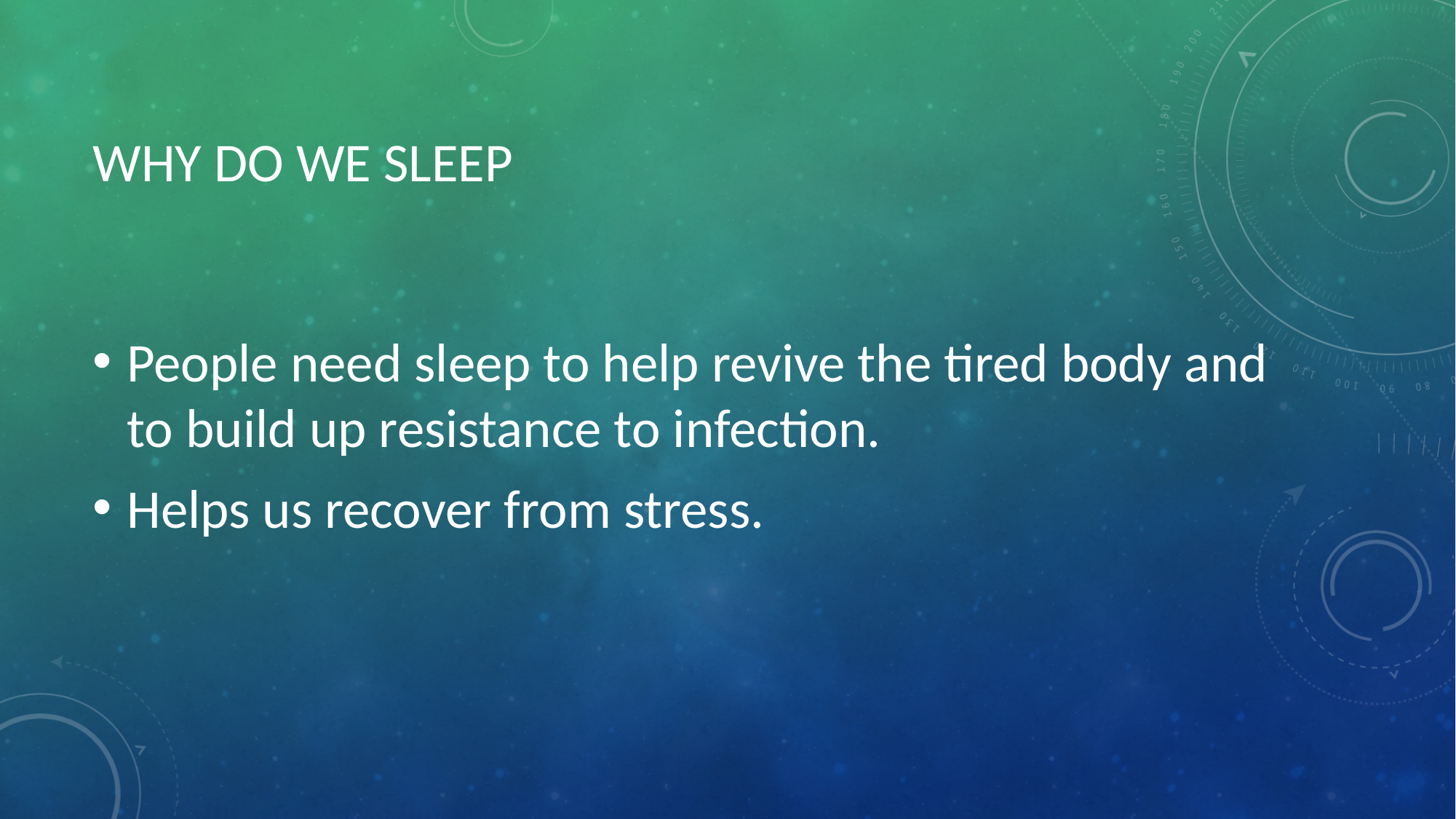

# Why do we sleep
People need sleep to help revive the tired body and to build up resistance to infection.
Helps us recover from stress.